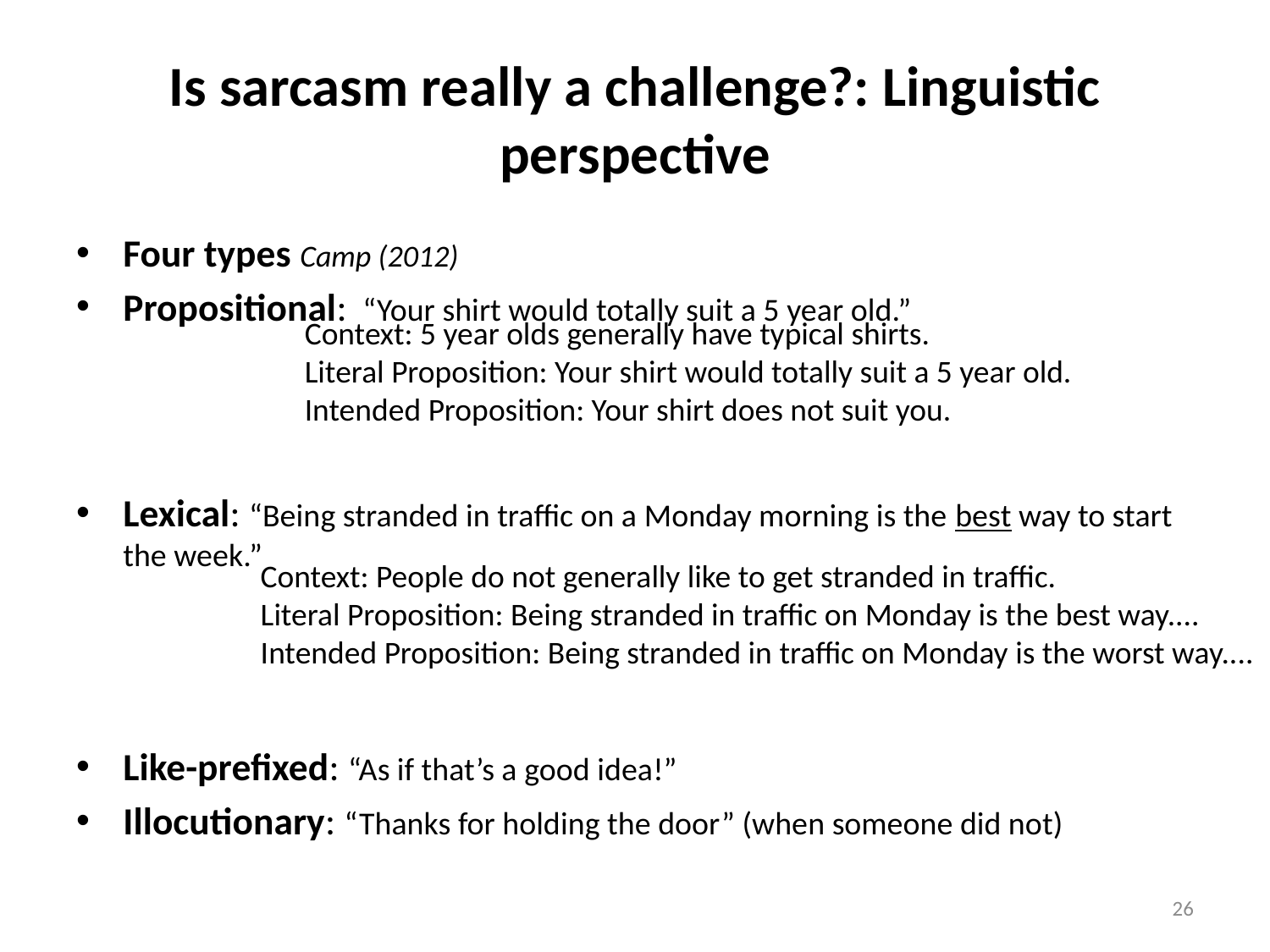

# Is sarcasm really a challenge?: Linguistic perspective
Four types Camp (2012)
Propositional:  “Your shirt would totally suit a 5 year old.”

Lexical: “Being stranded in traffic on a Monday morning is the best way to start the week.”

Like-prefixed: “As if that’s a good idea!”
Illocutionary: “Thanks for holding the door” (when someone did not)
Context: 5 year olds generally have typical shirts.
Literal Proposition: Your shirt would totally suit a 5 year old.
Intended Proposition: Your shirt does not suit you.
Context: People do not generally like to get stranded in traffic.
Literal Proposition: Being stranded in traffic on Monday is the best way....
Intended Proposition: Being stranded in traffic on Monday is the worst way....
26